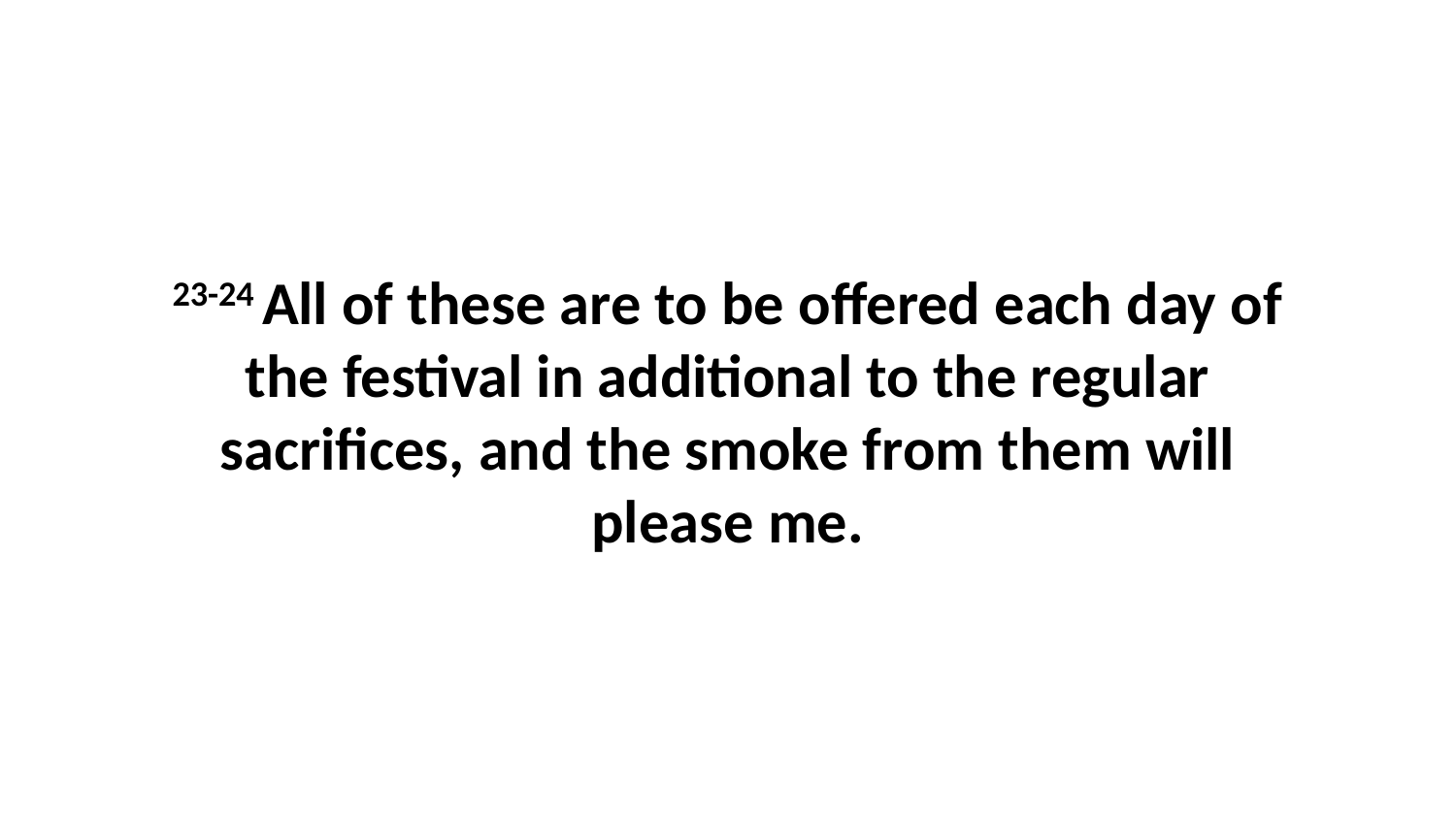

23-24 All of these are to be offered each day of the festival in additional to the regular sacrifices, and the smoke from them will please me.